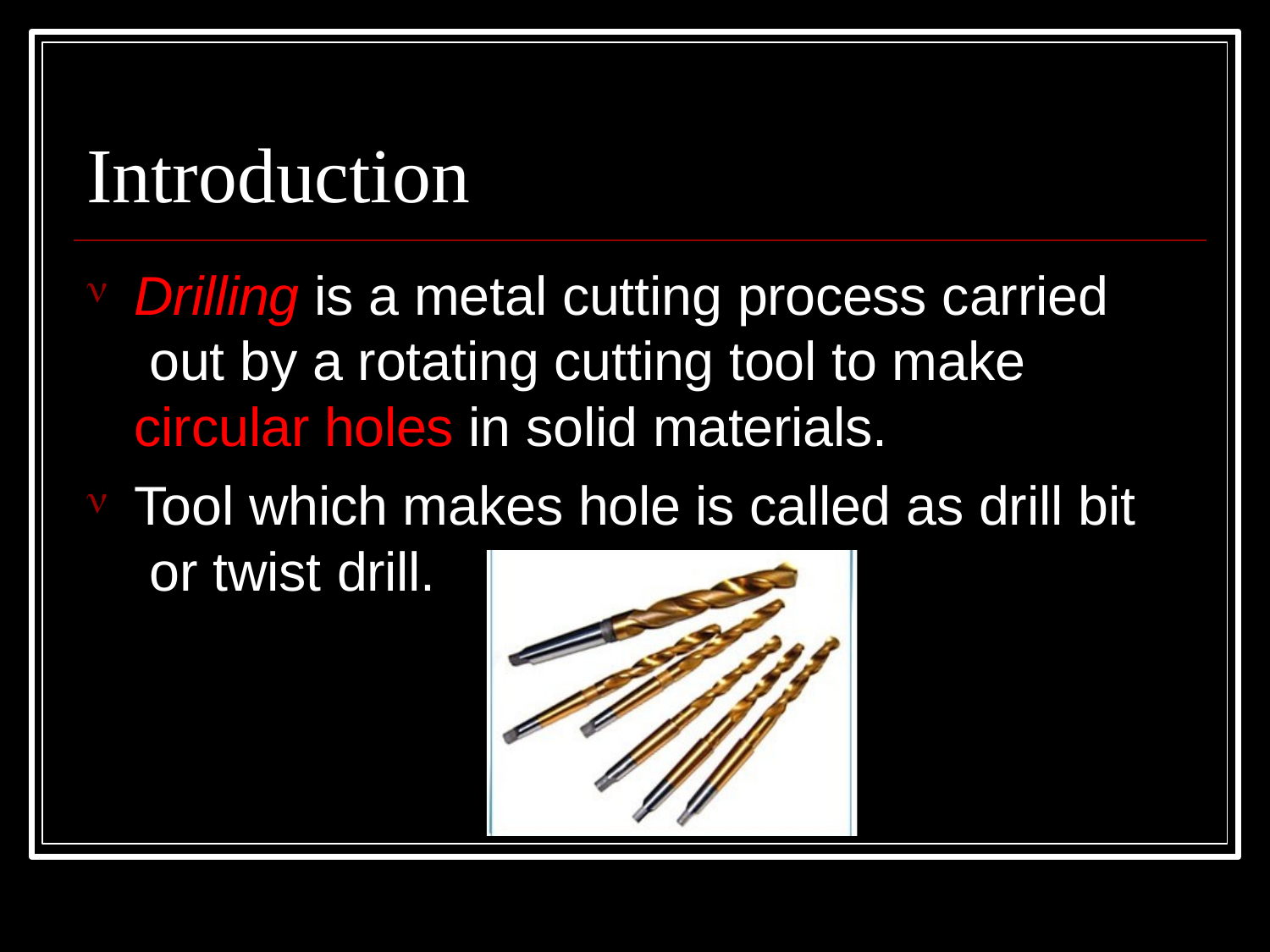

# Introduction
Drilling is a metal cutting process carried  out by a rotating cutting tool to make  circular holes in solid materials.
Tool which makes hole is called as drill bit  or twist drill.